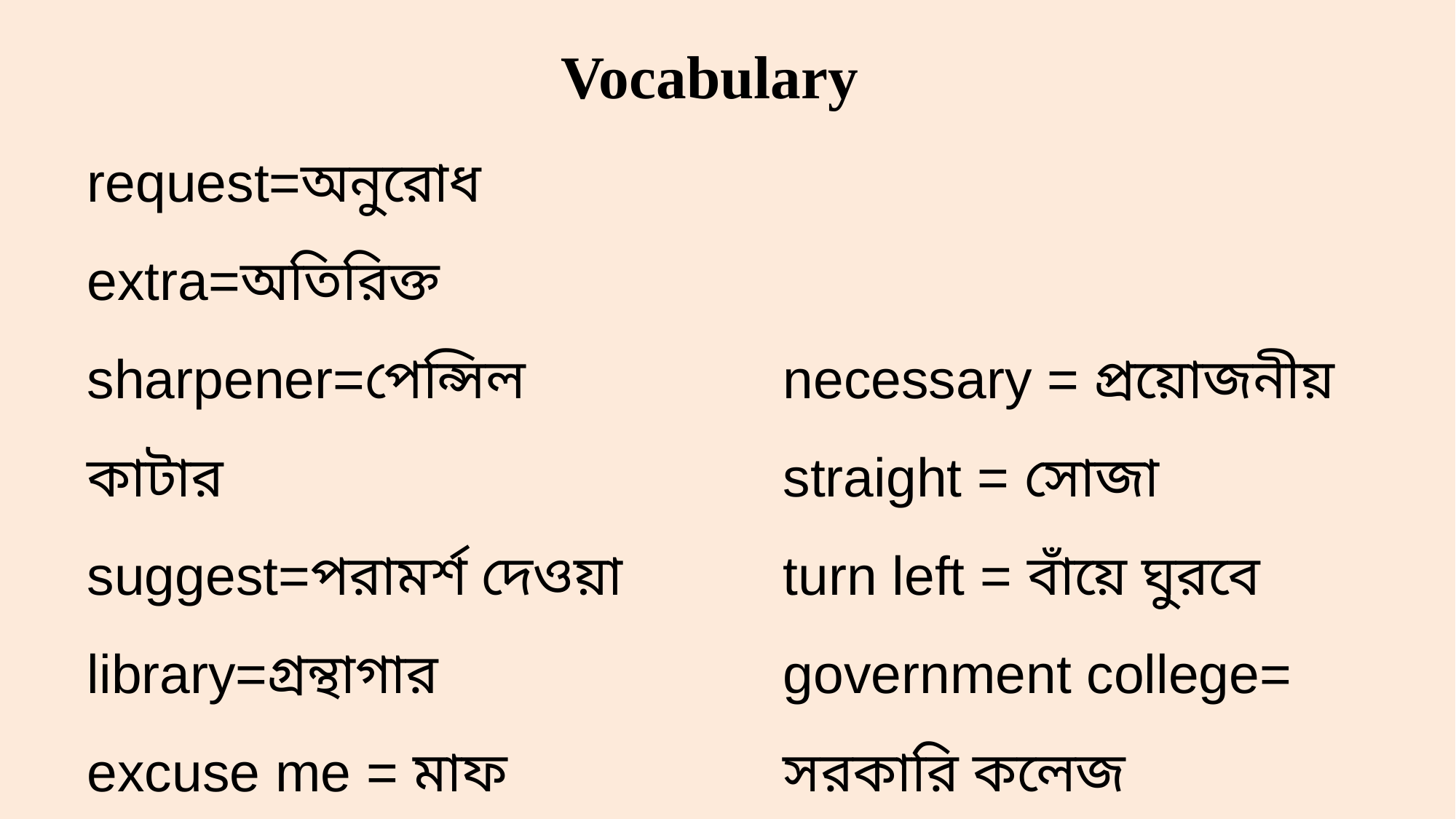

Vocabulary
request=অনুরোধ
extra=অতিরিক্ত
sharpener=পেন্সিল কাটার
suggest=পরামর্শ দেওয়া
library=গ্রন্থাগার
excuse me = মাফ করবেন
coloured = রঙিন

necessary = প্রয়োজনীয়
straight = সোজা
turn left = বাঁয়ে ঘুরবে
government college= সরকারি কলেজ
with Bangla meaning = বাংলা অর্থসহ